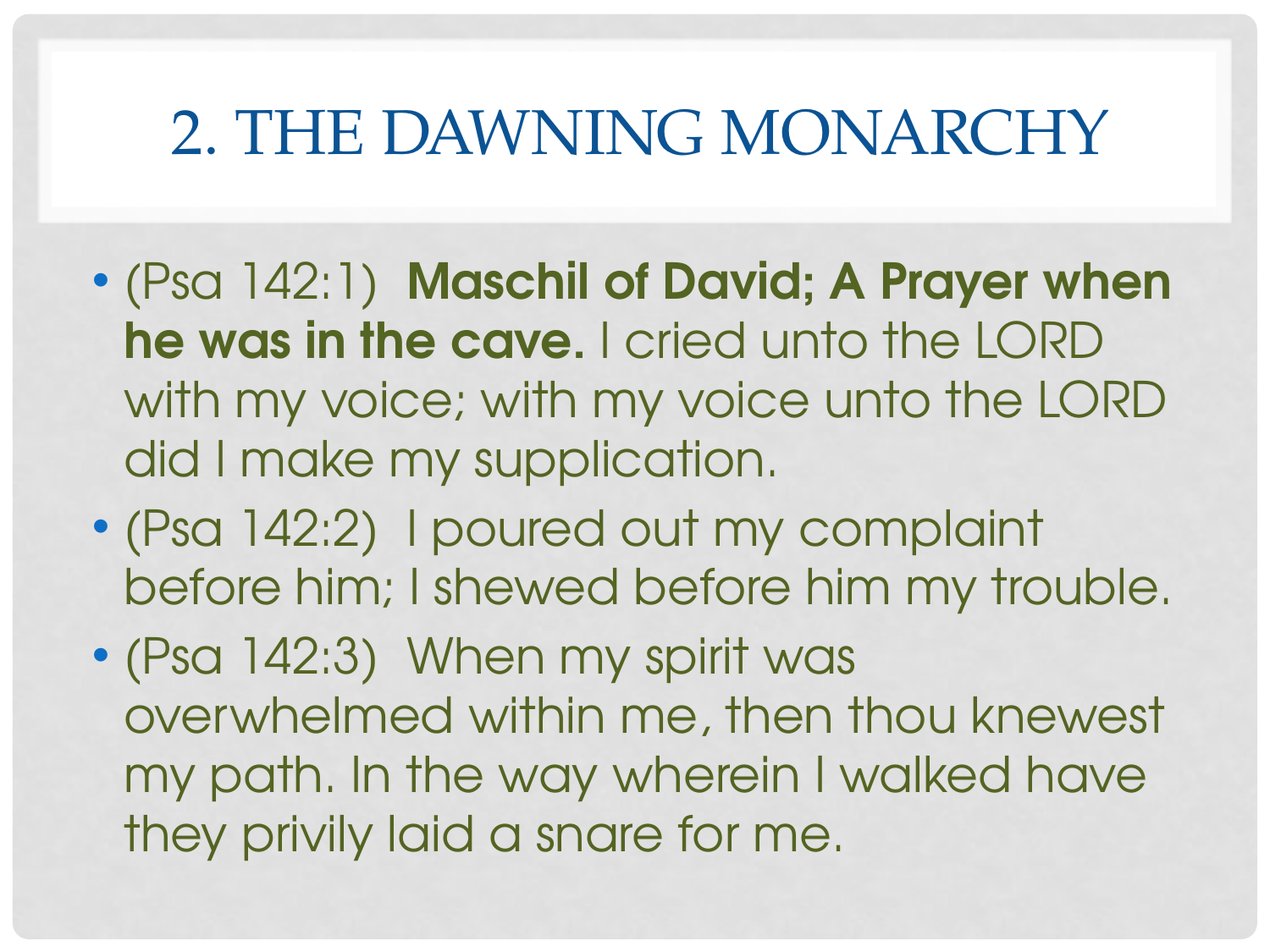

# 2. The dawning Monarchy
(Psa 142:1)  Maschil of David; A Prayer when he was in the cave. I cried unto the LORD with my voice; with my voice unto the LORD did I make my supplication.
(Psa 142:2)  I poured out my complaint before him; I shewed before him my trouble.
(Psa 142:3)  When my spirit was overwhelmed within me, then thou knewest my path. In the way wherein I walked have they privily laid a snare for me.